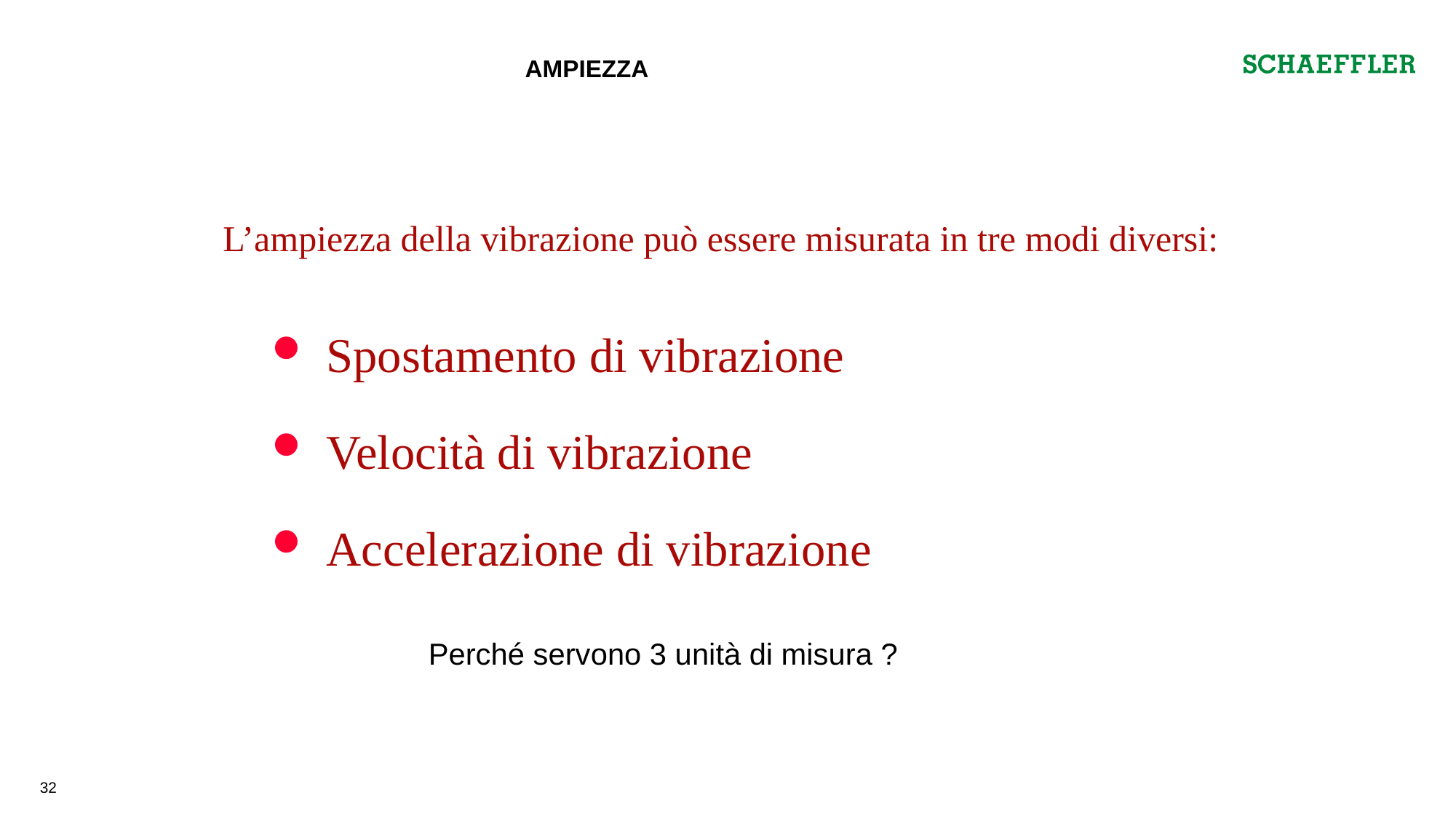

AMPIEZZA
L’ampiezza della vibrazione può essere misurata in tre modi diversi:
Spostamento di vibrazione
Velocità di vibrazione
Accelerazione di vibrazione
Perché servono 3 unità di misura ?
32